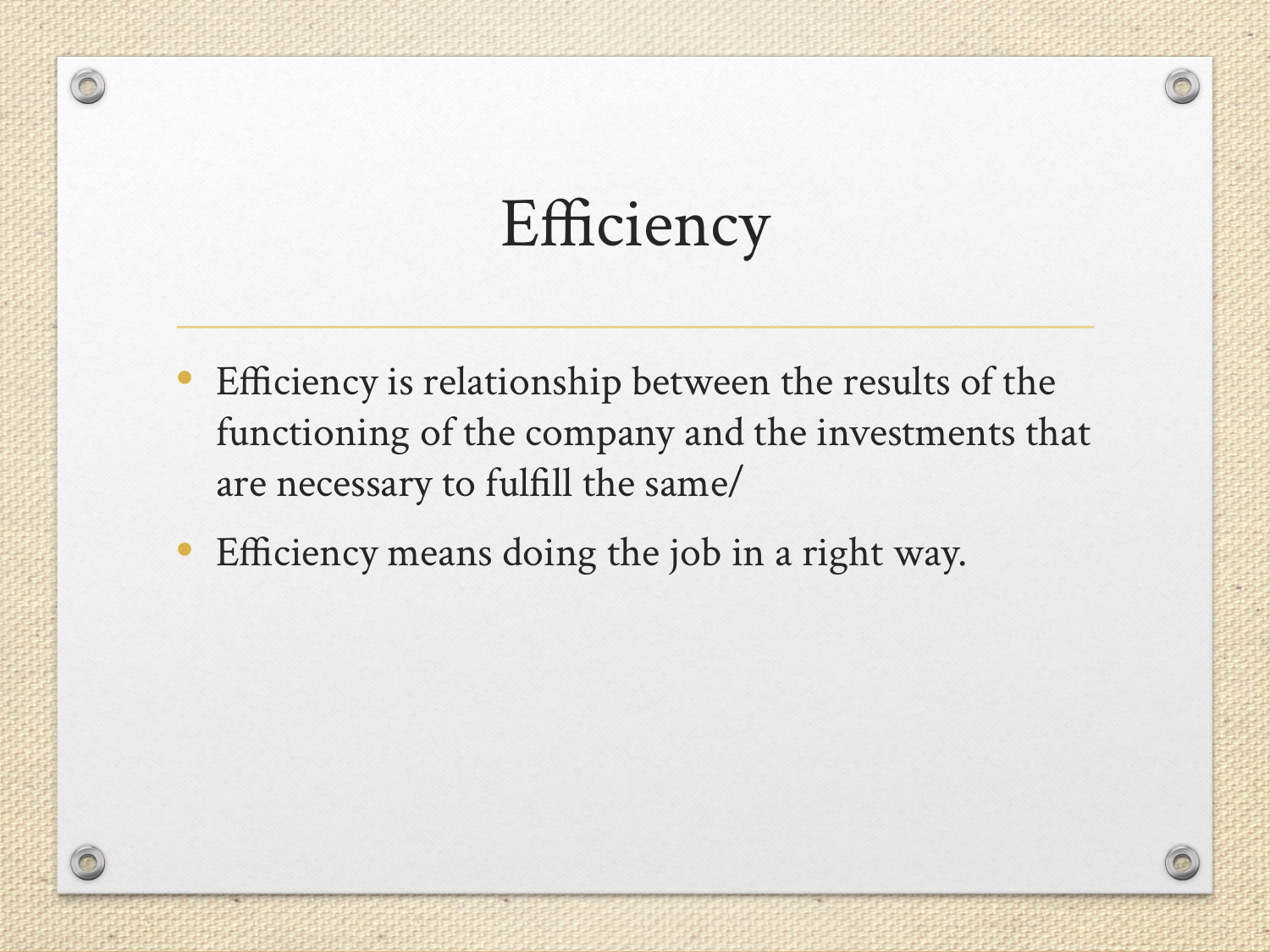

# Efficiency
Efficiency is relationship between the results of the functioning of the company and the investments that are necessary to fulfill the same/
Efficiency means doing the job in a right way.